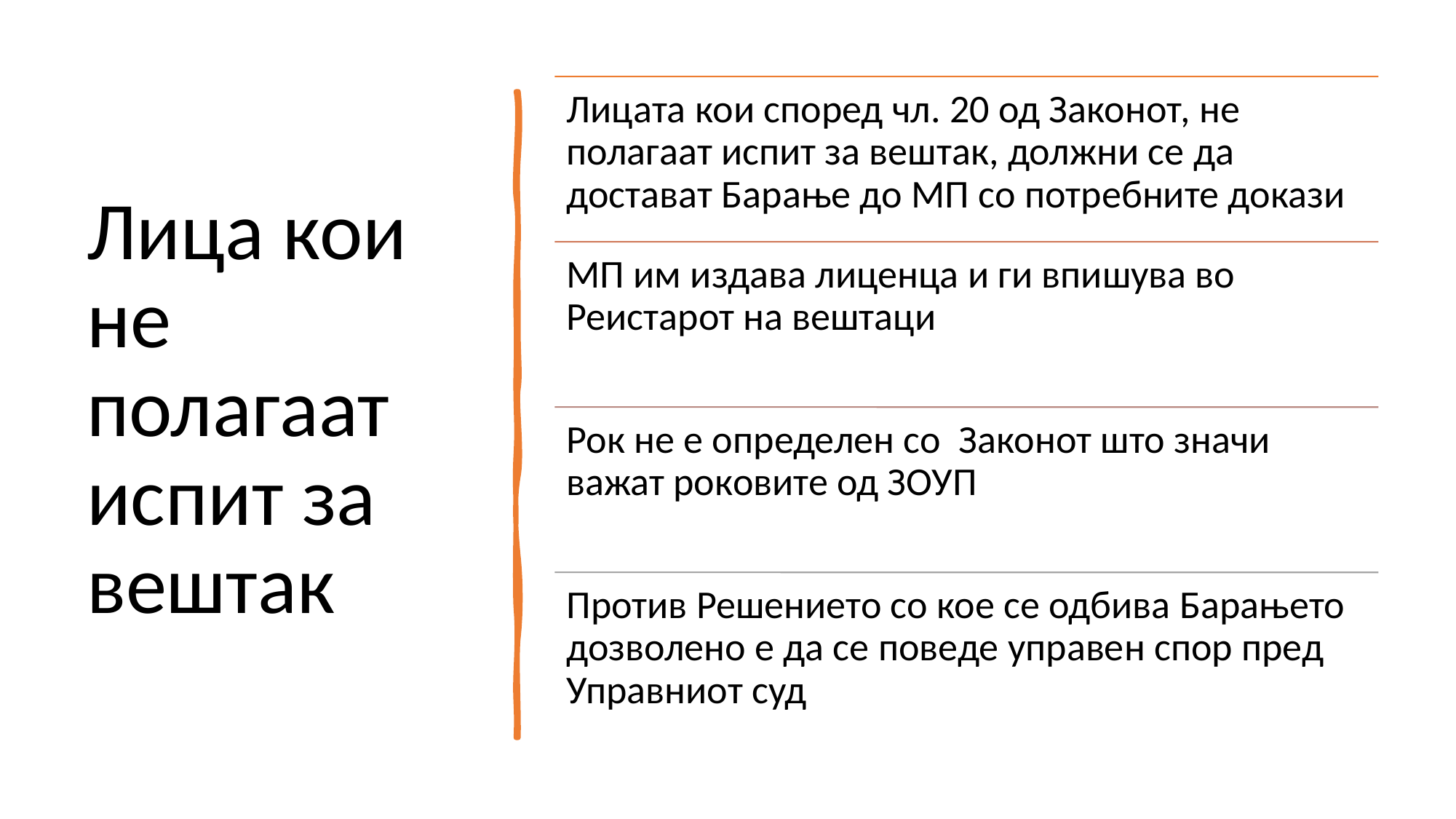

Лицата кои според чл. 20 од Законот, не полагаат испит за вештак, должни се да достават Барање до МП со потребните докази
МП им издава лиценца и ги впишува во Реистарот на вештаци
Рок не е определен со  Законот што значи важат роковите од ЗОУП
Против Решението со кое се одбива Барањето дозволено е да се поведе управен спор пред Управниот суд
# Лица кои не полагаат испит за вештак